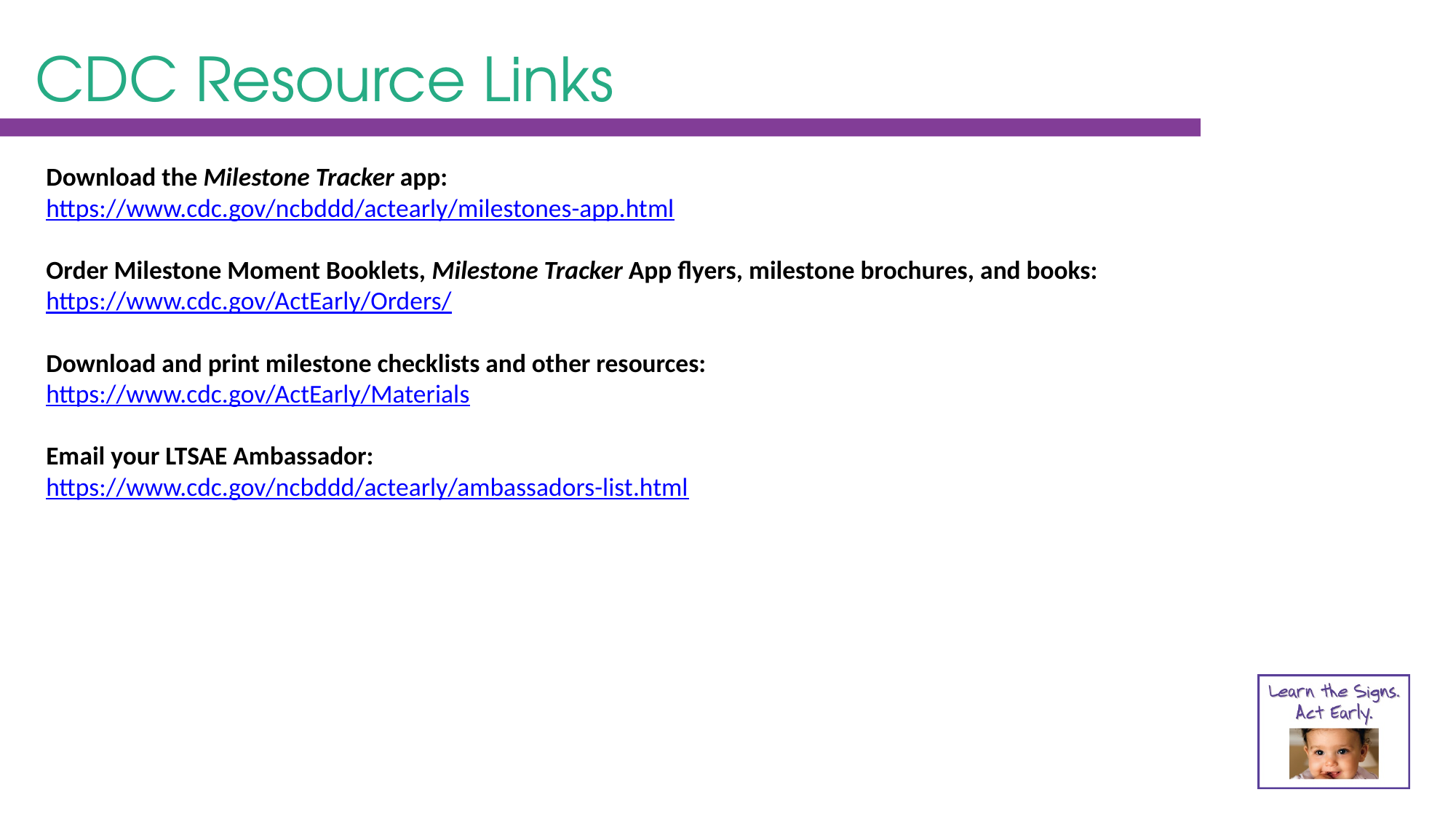

# CDC Resource Links
Download the Milestone Tracker app:
https://www.cdc.gov/ncbddd/actearly/milestones-app.html

Order Milestone Moment Booklets, Milestone Tracker App flyers, milestone brochures, and books:
https://www.cdc.gov/ActEarly/Orders/

Download and print milestone checklists and other resources:
https://www.cdc.gov/ActEarly/Materials

Email your LTSAE Ambassador:
https://www.cdc.gov/ncbddd/actearly/ambassadors-list.html